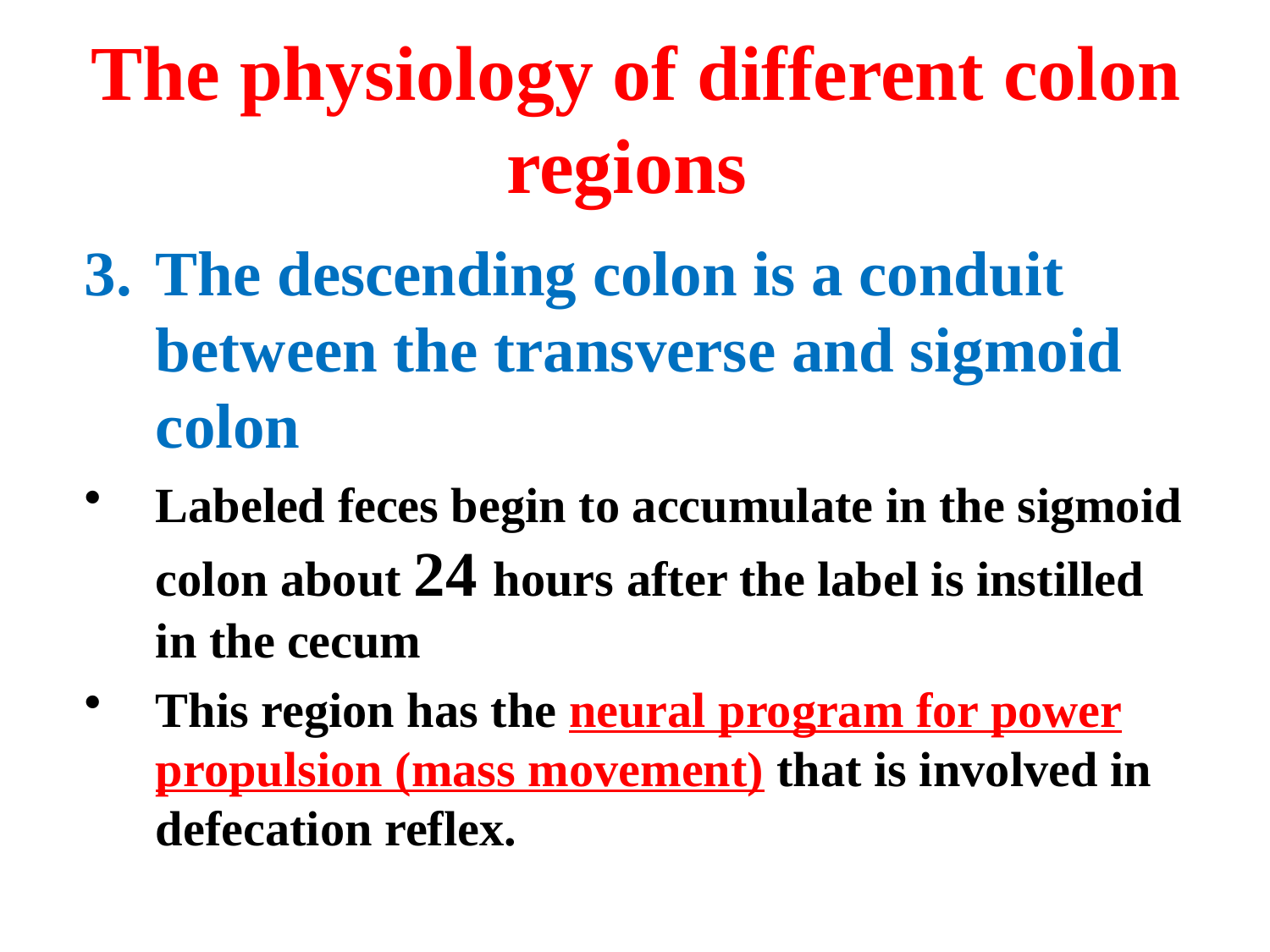

# The physiology of different colon regions
The descending colon is a conduit between the transverse and sigmoid colon
Labeled feces begin to accumulate in the sigmoid colon about 24 hours after the label is instilled in the cecum
This region has the neural program for power propulsion (mass movement) that is involved in defecation reflex.